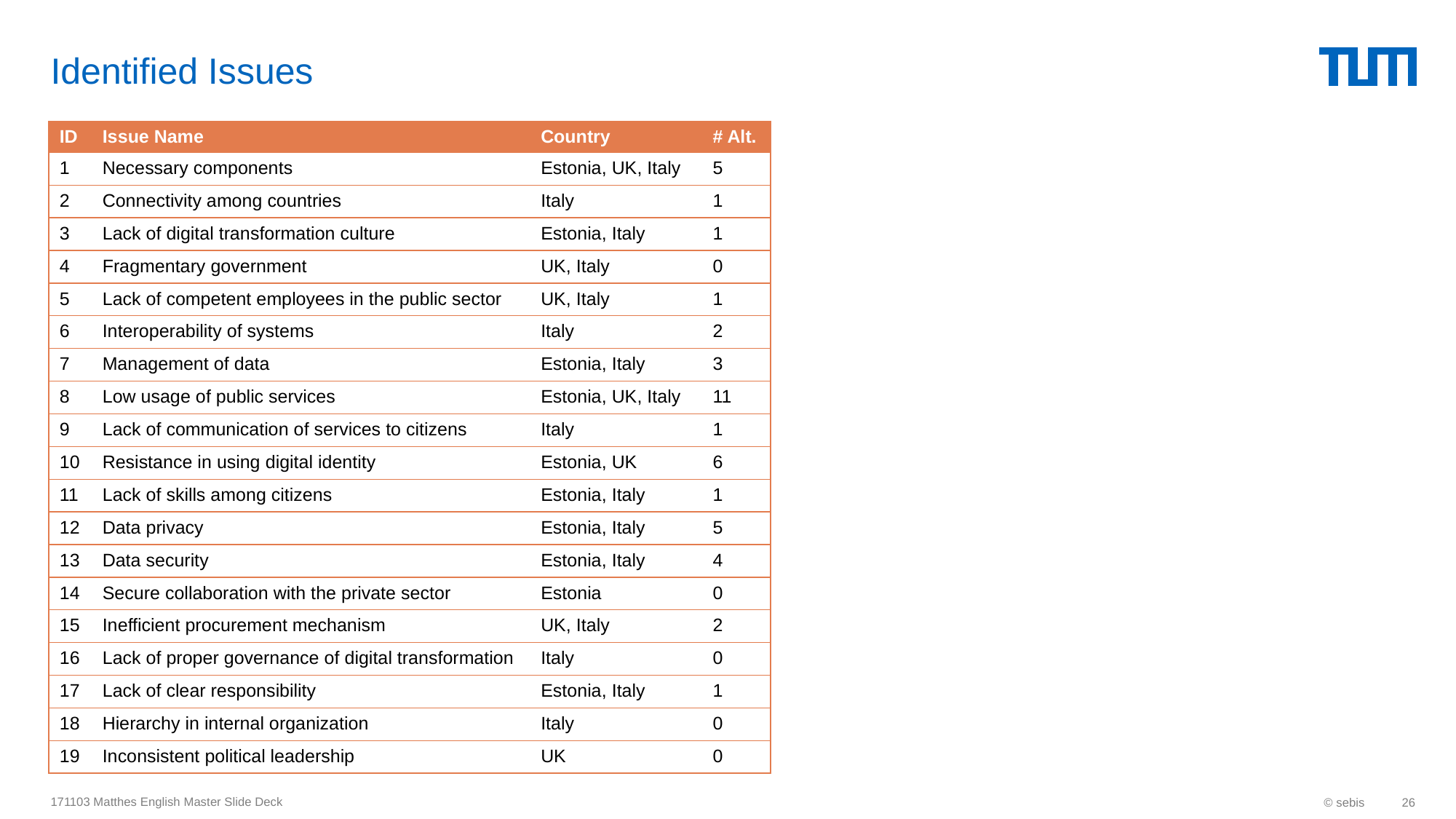

# Identified Issues
| ID | Issue Name | Country | # Alt. |
| --- | --- | --- | --- |
| 1 | Necessary components | Estonia, UK, Italy | 5 |
| 2 | Connectivity among countries | Italy | 1 |
| 3 | Lack of digital transformation culture | Estonia, Italy | 1 |
| 4 | Fragmentary government | UK, Italy | 0 |
| 5 | Lack of competent employees in the public sector | UK, Italy | 1 |
| 6 | Interoperability of systems | Italy | 2 |
| 7 | Management of data | Estonia, Italy | 3 |
| 8 | Low usage of public services | Estonia, UK, Italy | 11 |
| 9 | Lack of communication of services to citizens | Italy | 1 |
| 10 | Resistance in using digital identity | Estonia, UK | 6 |
| 11 | Lack of skills among citizens | Estonia, Italy | 1 |
| 12 | Data privacy | Estonia, Italy | 5 |
| 13 | Data security | Estonia, Italy | 4 |
| 14 | Secure collaboration with the private sector | Estonia | 0 |
| 15 | Inefficient procurement mechanism | UK, Italy | 2 |
| 16 | Lack of proper governance of digital transformation | Italy | 0 |
| 17 | Lack of clear responsibility | Estonia, Italy | 1 |
| 18 | Hierarchy in internal organization | Italy | 0 |
| 19 | Inconsistent political leadership | UK | 0 |
171103 Matthes English Master Slide Deck
© sebis
26